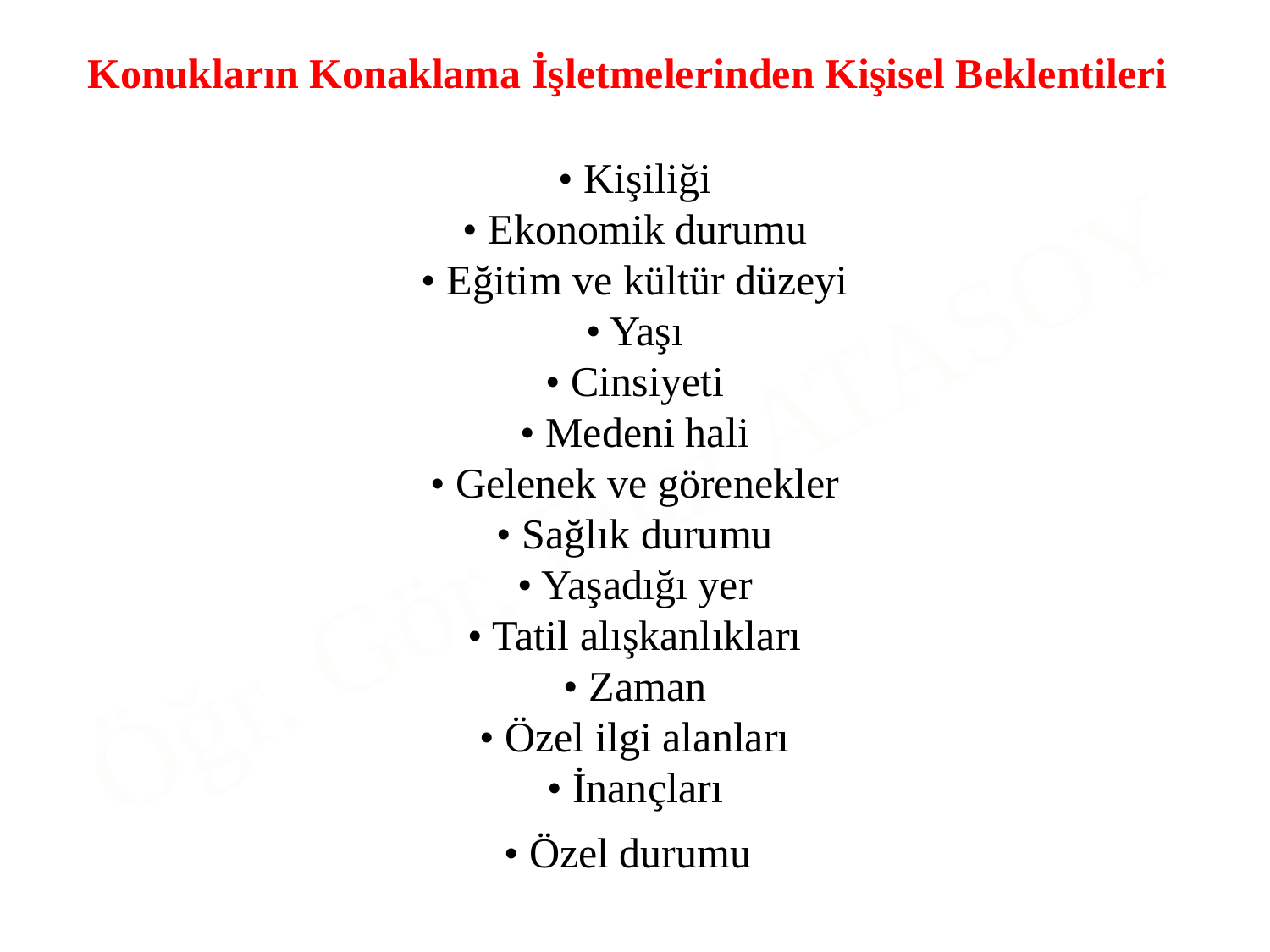

Konukların Konaklama İşletmelerinden Kişisel Beklentileri
• Kişiliği
• Ekonomik durumu
• Eğitim ve kültür düzeyi
• Yaşı
• Cinsiyeti
• Medeni hali
• Gelenek ve görenekler
• Sağlık durumu
• Yaşadığı yer
• Tatil alışkanlıkları
• Zaman
• Özel ilgi alanları
• İnançları
• Özel durumu